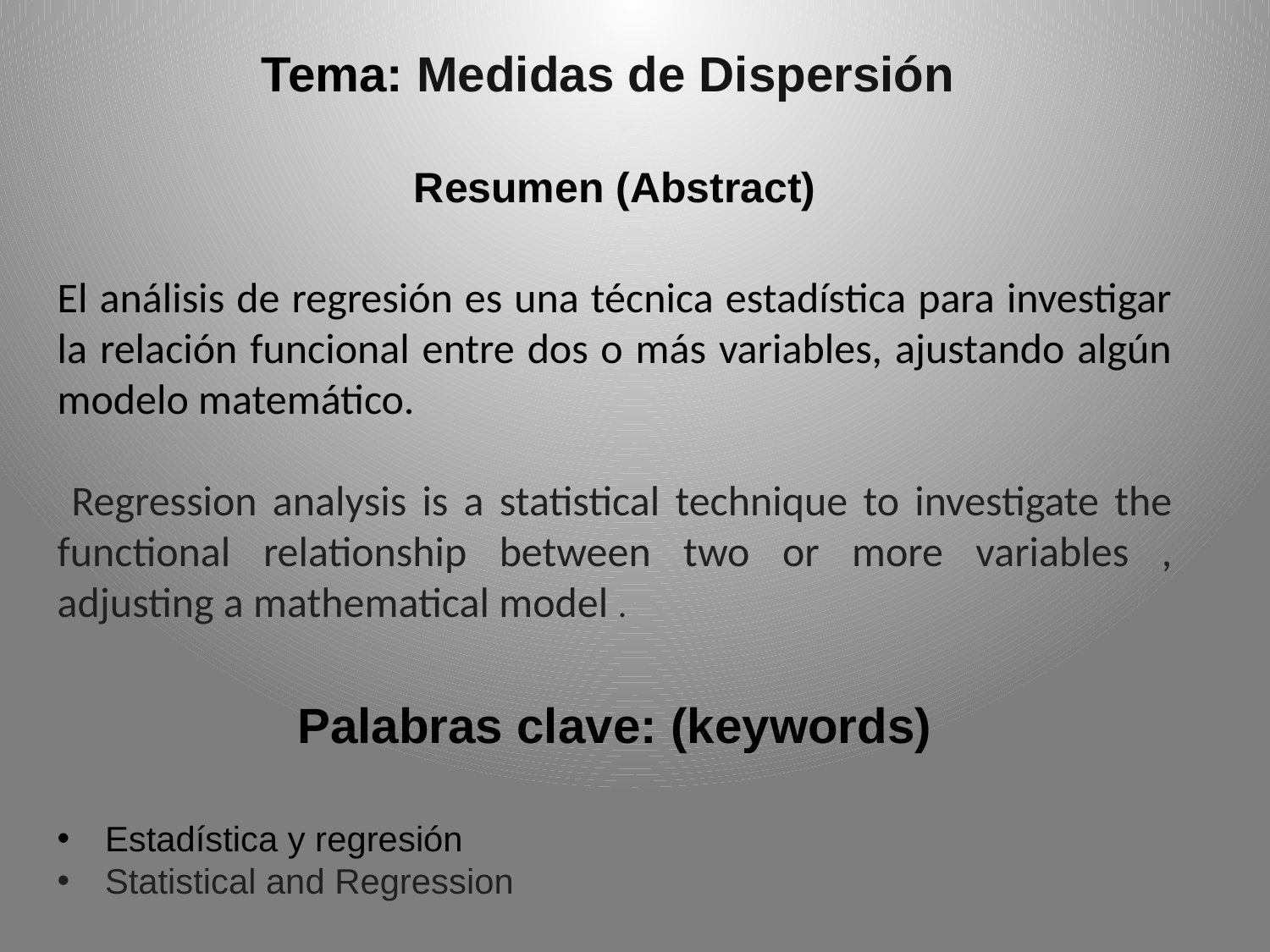

Tema: Medidas de Dispersión

Resumen (Abstract)

El análisis de regresión es una técnica estadística para investigar la relación funcional entre dos o más variables, ajustando algún modelo matemático.

 Regression analysis is a statistical technique to investigate the functional relationship between two or more variables , adjusting a mathematical model .

Palabras clave: (keywords)

Estadística y regresión
Statistical and Regression